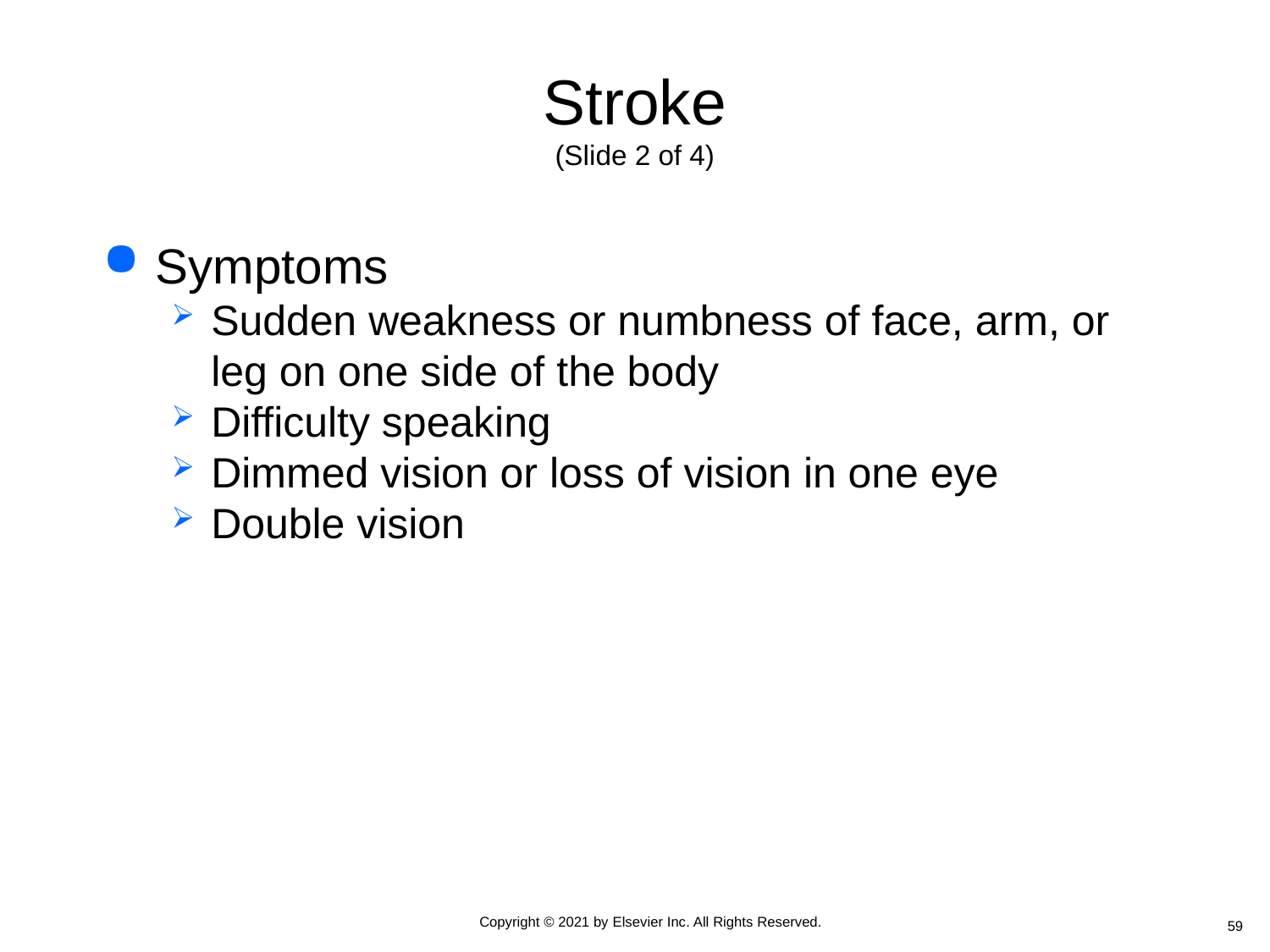

# Stroke (Slide 2 of 4)
Symptoms
Sudden weakness or numbness of face, arm, or leg on one side of the body
Difficulty speaking
Dimmed vision or loss of vision in one eye
Double vision

59